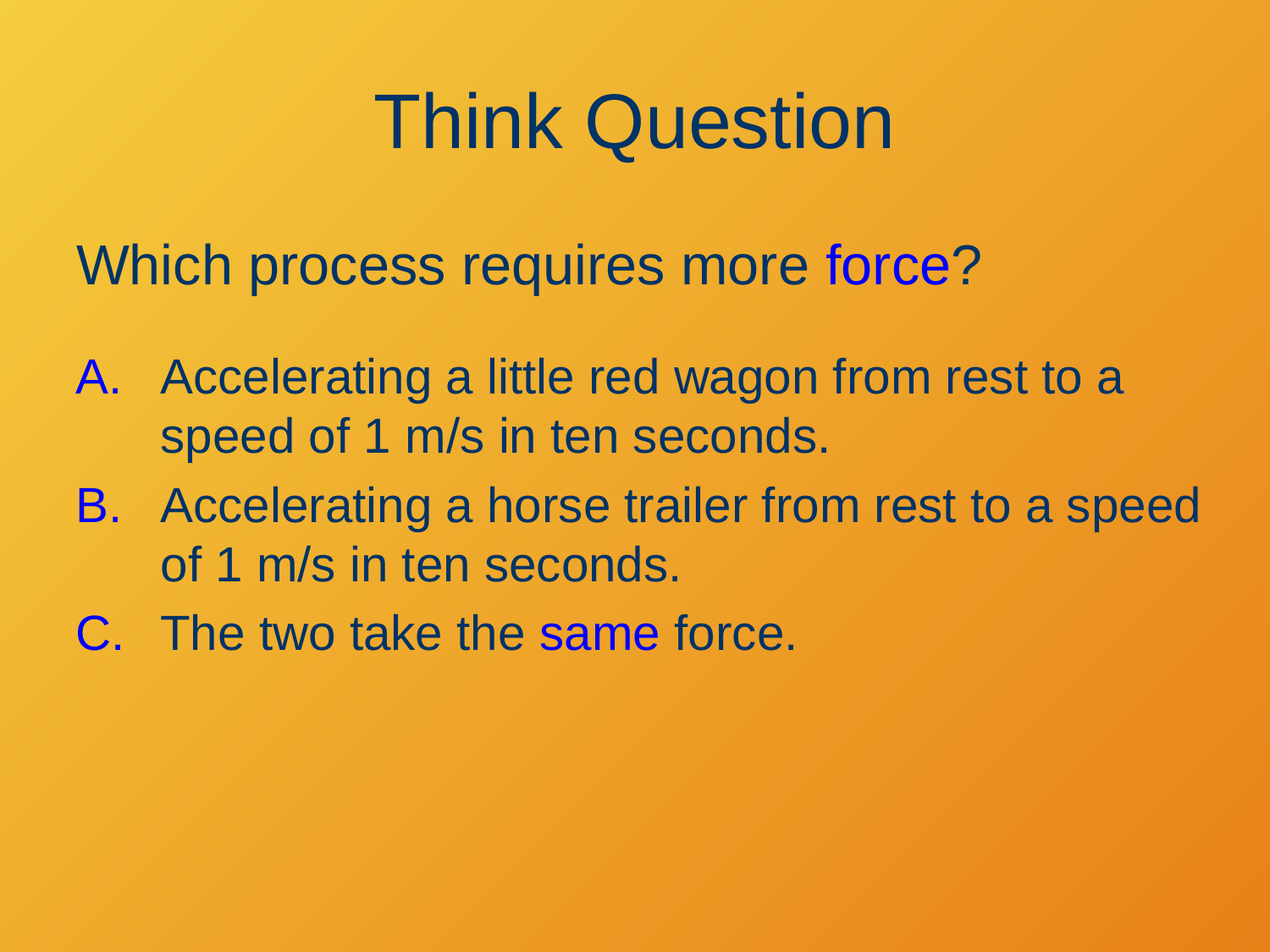

# Think Question
Which process requires more force?
Accelerating a little red wagon from rest to a speed of 1 m/s in ten seconds.
Accelerating a horse trailer from rest to a speed of 1 m/s in ten seconds.
The two take the same force.